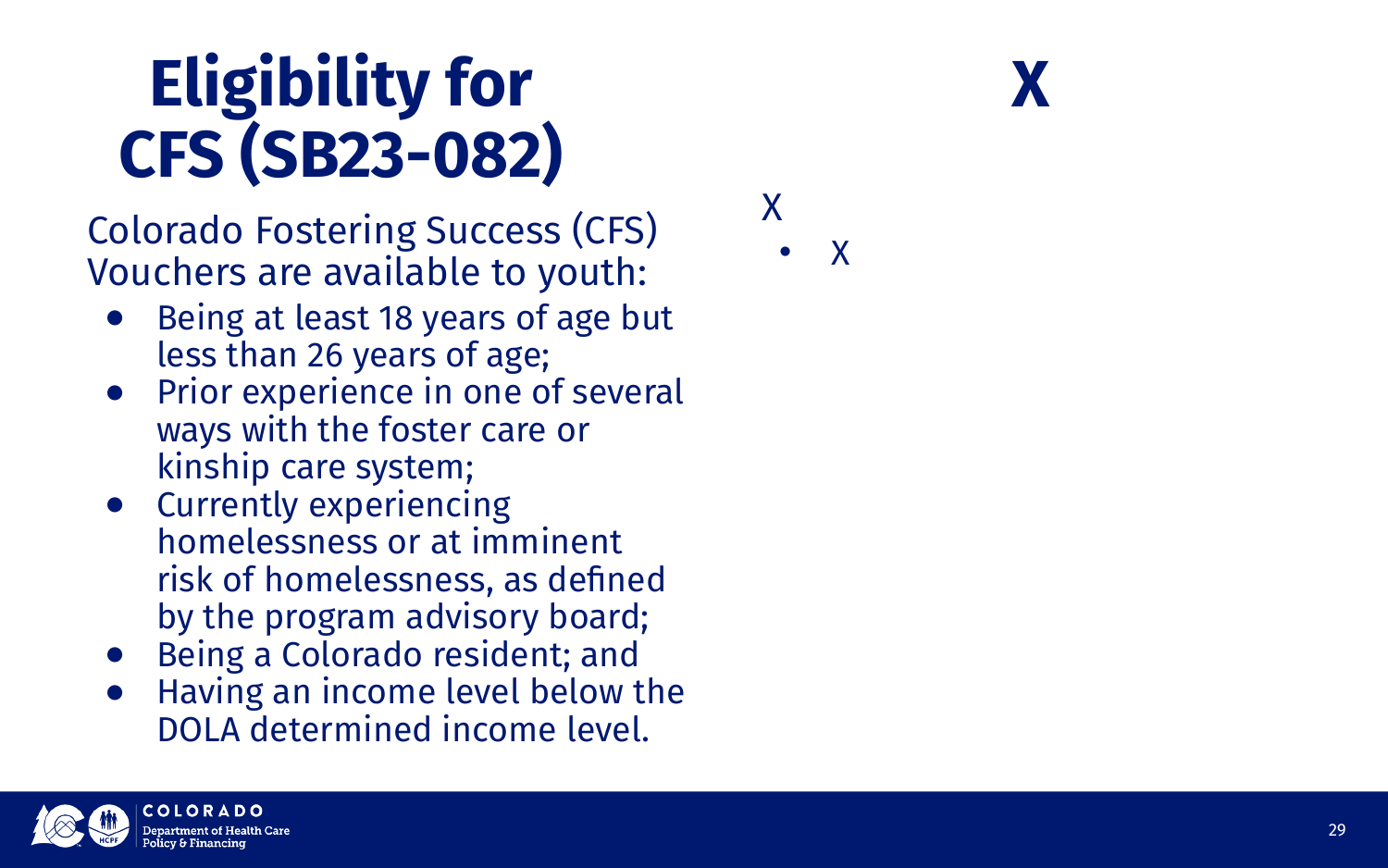

# X
Eligibility for CFS (SB23-082)
X
X
Colorado Fostering Success (CFS) Vouchers are available to youth:
Being at least 18 years of age but less than 26 years of age;
Prior experience in one of several ways with the foster care or kinship care system;
Currently experiencing homelessness or at imminent risk of homelessness, as defined by the program advisory board;
Being a Colorado resident; and
Having an income level below the DOLA determined income level.
29